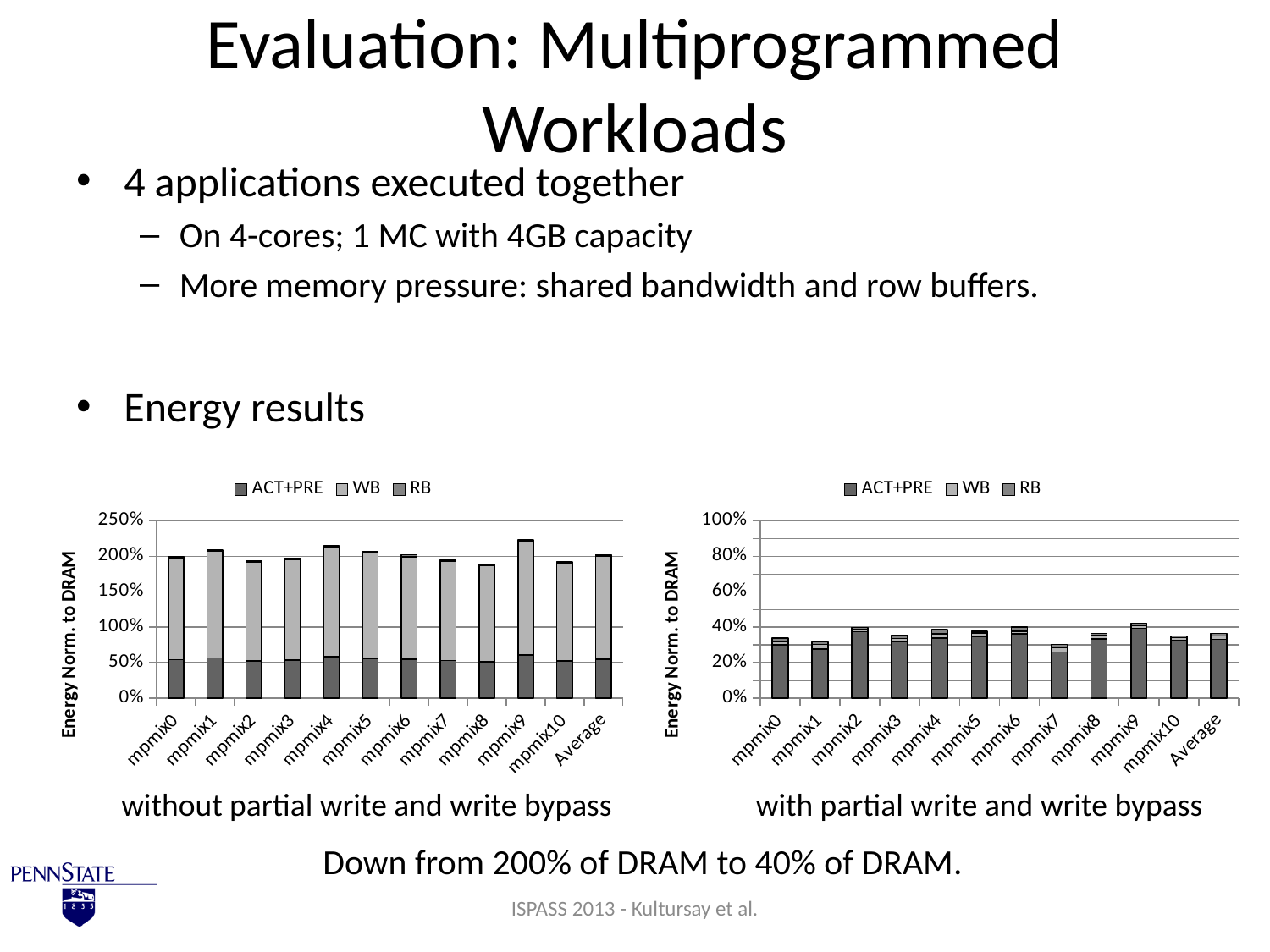

# Evaluation: Multiprogrammed Workloads
4 applications executed together
On 4-cores; 1 MC with 4GB capacity
More memory pressure: shared bandwidth and row buffers.

Energy results

### Chart

| Category | ACT+PRE | WB | RB |
|---|---|---|---|
| mpmix0 | 0.543990113466331 | 1.435097727906415 | 0.0205687561774535 |
| mpmix1 | 0.568634134033746 | 1.500111001212834 | 0.0194029241033106 |
| mpmix2 | 0.527204076267346 | 1.390814563105284 | 0.013016133416387 |
| mpmix3 | 0.537552034159681 | 1.418113461545062 | 0.0213041801989023 |
| mpmix4 | 0.582712783318097 | 1.537251818848693 | 0.0280117204652346 |
| mpmix5 | 0.563962721451711 | 1.48778736992499 | 0.0137006632126661 |
| mpmix6 | 0.54803475592344 | 1.445767879912313 | 0.0272420859102075 |
| mpmix7 | 0.530411406484159 | 1.399275805677256 | 0.0221780924254223 |
| mpmix8 | 0.515163998775353 | 1.35905169200736 | 0.0167979507308956 |
| mpmix9 | 0.609739296790636 | 1.608550335342915 | 0.0151930032578903 |
| mpmix10 | 0.523534770351723 | 1.381134584642163 | 0.0128875558593354 |
| Average | 0.550085462820202 | 1.451177840011389 | 0.0191184605234277 |

### Chart

| Category | ACT+PRE | WB | RB |
|---|---|---|---|
| mpmix0 | 0.301747004004193 | 0.0185287696079311 | 0.0175196370561174 |
| mpmix1 | 0.276460740767901 | 0.0273970530019987 | 0.0141617981497664 |
| mpmix2 | 0.374246102624908 | 0.0135177849359938 | 0.010281025536002 |
| mpmix3 | 0.321193773889845 | 0.0159786244869045 | 0.0187812377047714 |
| mpmix4 | 0.339731364740398 | 0.0222327724420047 | 0.0236646924890344 |
| mpmix5 | 0.34882700464223 | 0.0186487519376289 | 0.0101482727717277 |
| mpmix6 | 0.361969230116095 | 0.0158715196141603 | 0.0241610716167688 |
| mpmix7 | 0.260303148145966 | 0.0258260822607475 | 0.0169857619267297 |
| mpmix8 | 0.33523660020355 | 0.0168700752780532 | 0.0133146280157119 |
| mpmix9 | 0.393846164880816 | 0.0163618832378828 | 0.0127433858270102 |
| mpmix10 | 0.326548185802742 | 0.0150084765126291 | 0.0101663101466437 |
| Average | 0.330919029074422 | 0.0187492539378122 | 0.0156298019309349 |
without partial write and write bypass
with partial write and write bypass
Down from 200% of DRAM to 40% of DRAM.
ISPASS 2013 - Kultursay et al.